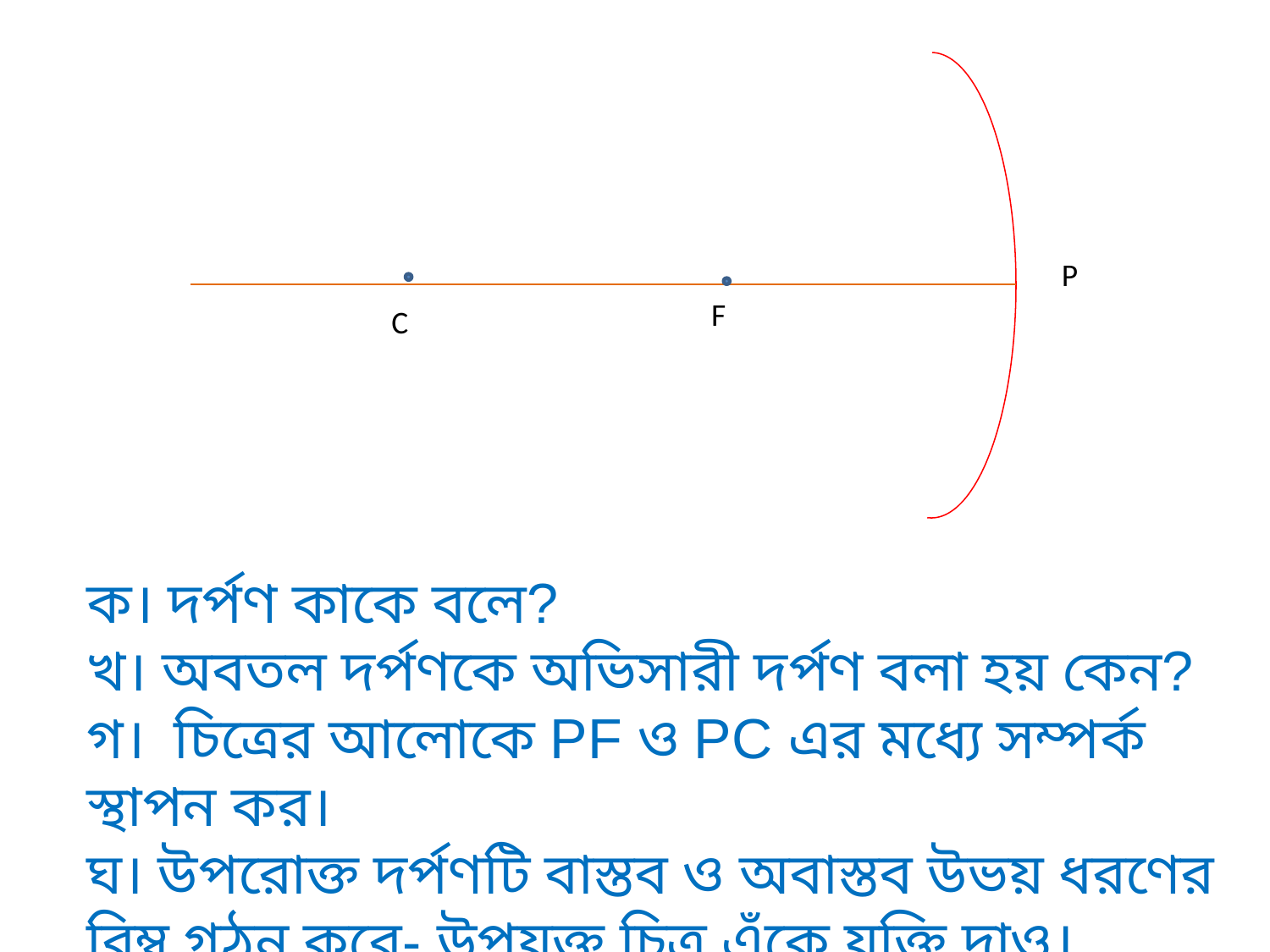

P

F
C
ক। দর্পণ কাকে বলে?
খ। অবতল দর্পণকে অভিসারী দর্পণ বলা হয় কেন?
গ।  চিত্রের আলোকে PF ও PC এর মধ্যে সম্পর্ক স্থাপন কর।
ঘ। উপরোক্ত দর্পণটি বাস্তব ও অবাস্তব উভয় ধরণের বিম্ব গঠন করে- উপযুক্ত চিত্র এঁকে যুক্তি দাও।